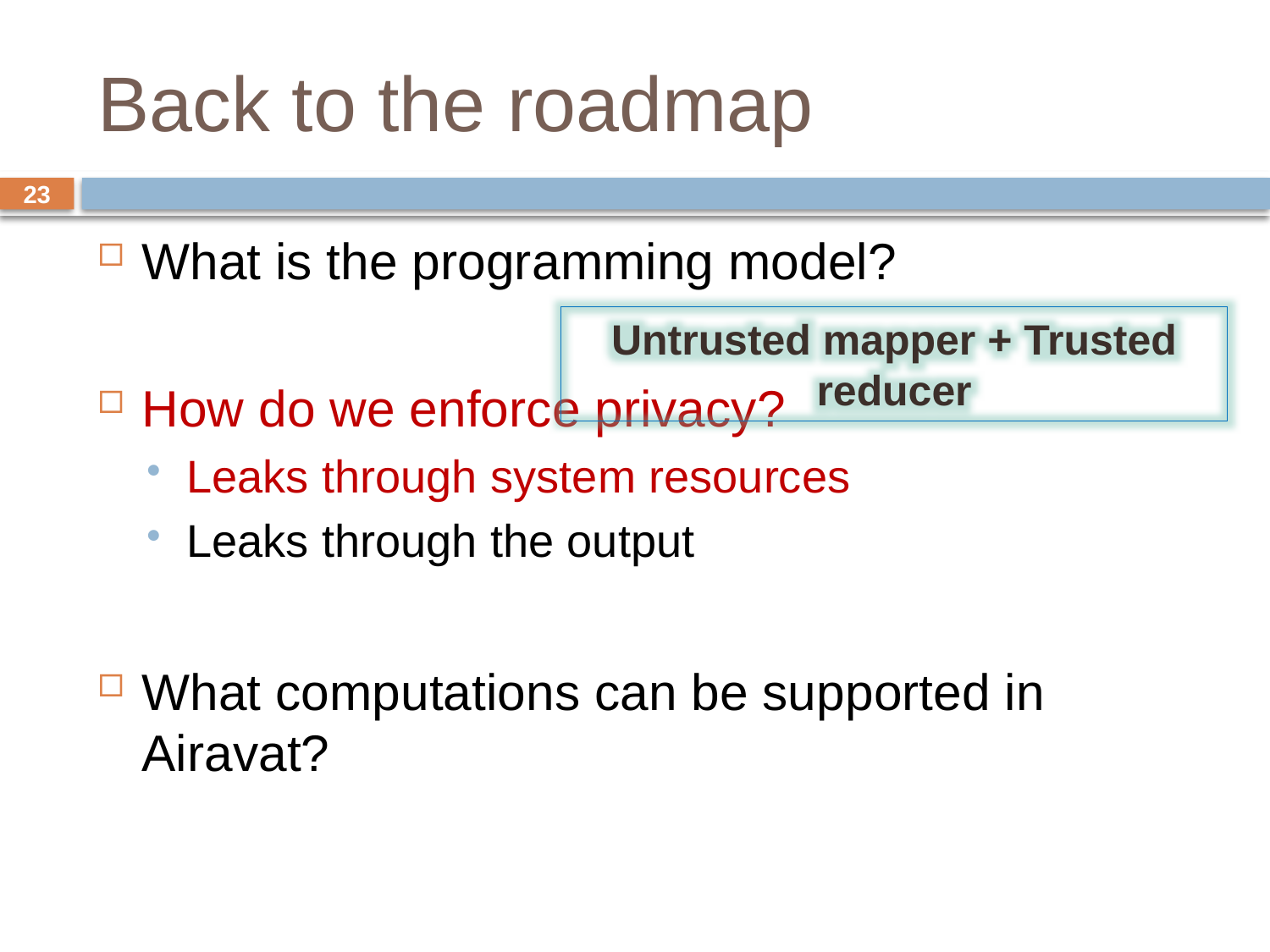

# Back to the roadmap
23
What is the programming model?

How do we enforce privacy?
Leaks through system resources
Leaks through the output

What computations can be supported in Airavat?
Untrusted mapper + Trusted reducer